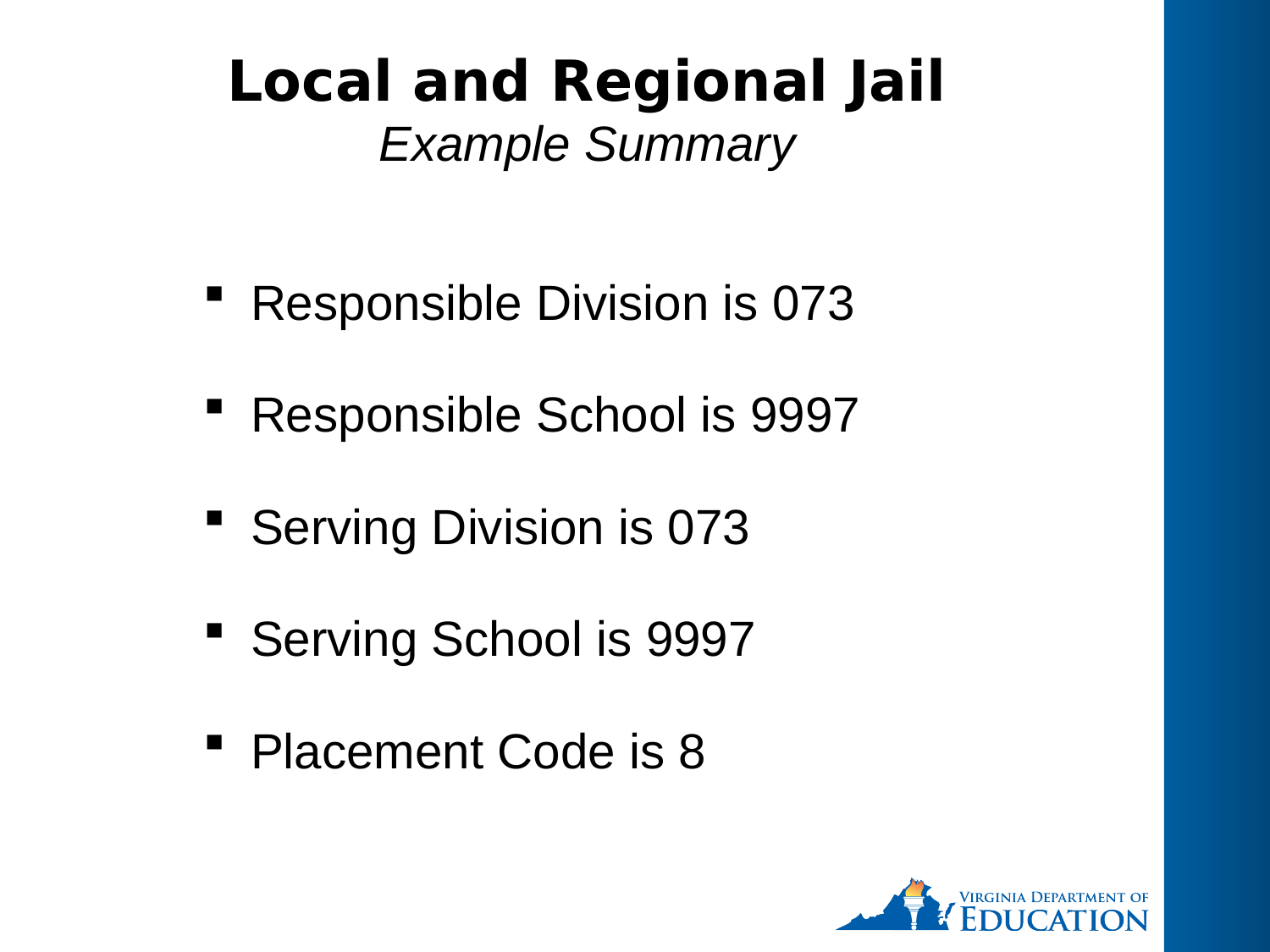

# Local and Regional Jail Example Summary
Responsible Division is 073
Responsible School is 9997
Serving Division is 073
Serving School is 9997
Placement Code is 8